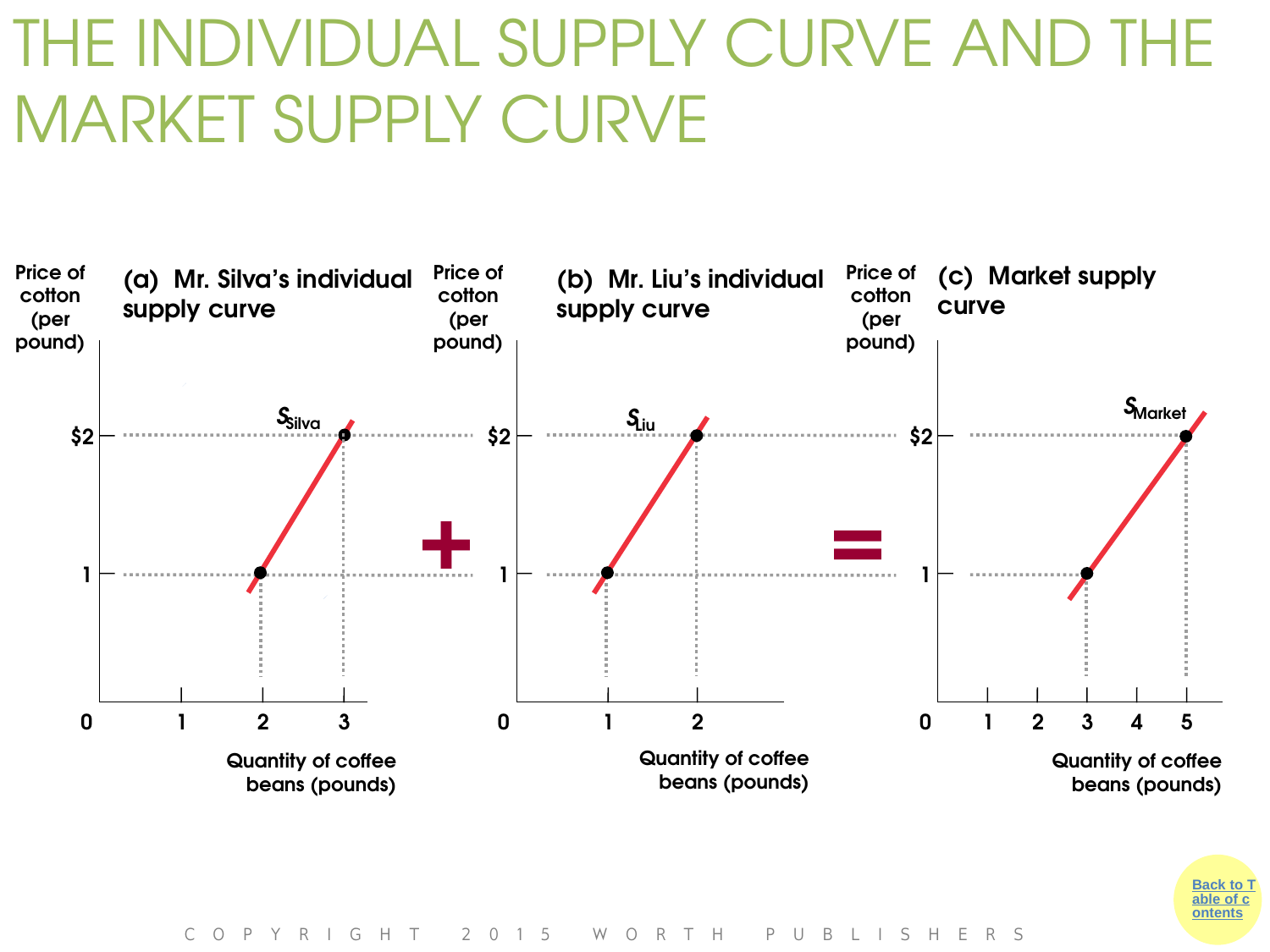

# THE INDIVIDUAL SUPPLY CURVE AND THE MARKET SUPPLY CURVE
Price of cotton (per pound)
Price of cotton (per pound)
Price of cotton (per pound)
(c)  Market supply curve
(a)  Mr. Silva’s individual supply curve
(b)  Mr. Liu’s individual supply curve

S
S
S
Market

Silva
Liu

$2
$2
$2

+
=
1
1
1

0
1
2
3
0
1
2
0
1
2
3
4
5
Quantity of coffee beans (pounds)
Quantity of coffee beans (pounds)
Quantity of coffee beans (pounds)
Copyright 2015 Worth Publishers